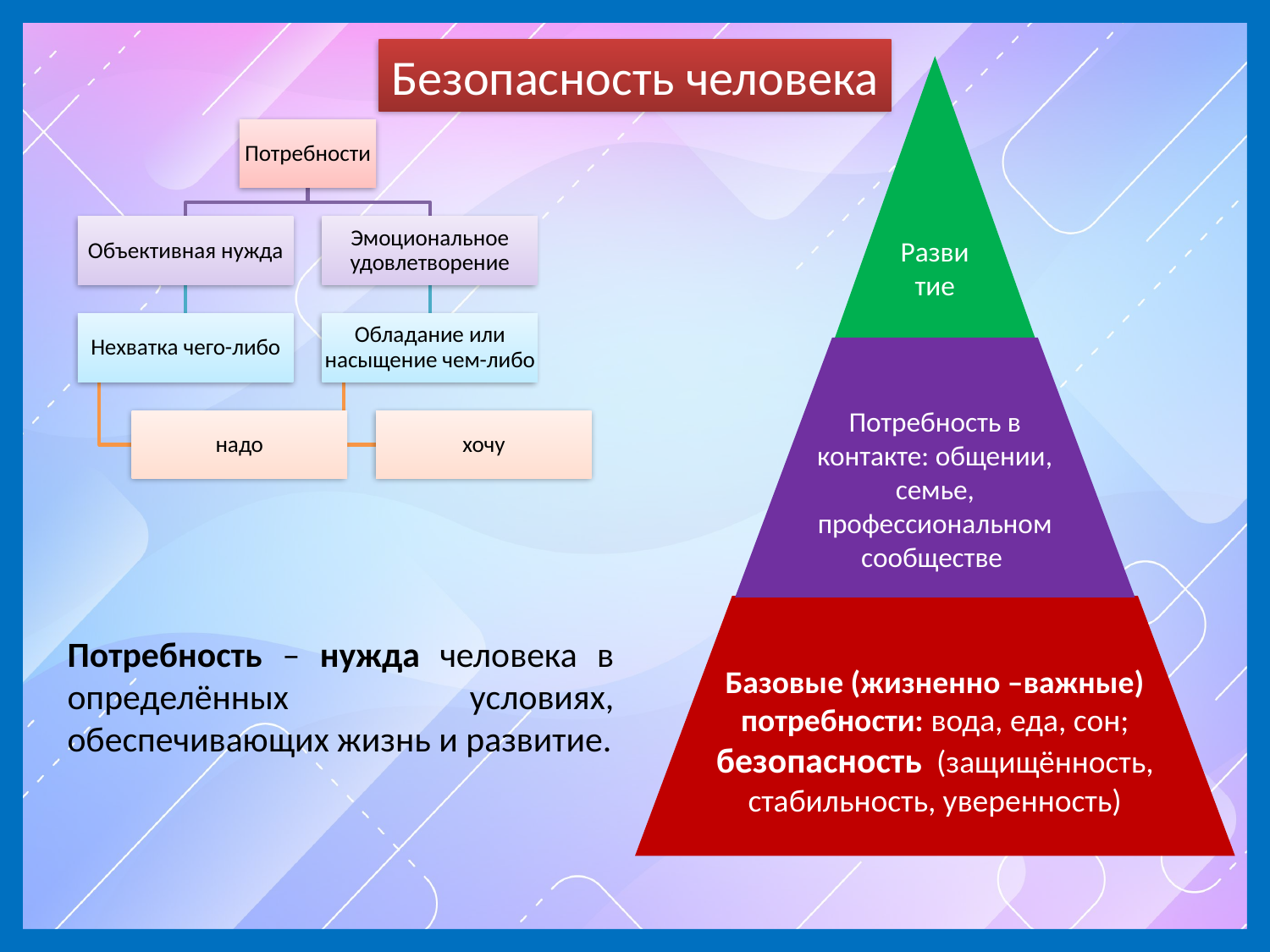

Безопасность человека
Развитие
Потребности
Объективная нужда
Нехватка чего-либо
надо
Эмоциональное удовлетворение
Обладание или насыщение чем-либо
хочу
Потребность в контакте: общении, семье, профессиональном сообществе
Базовые (жизненно –важные) потребности: вода, еда, сон; безопасность  (защищённость, стабильность, уверенность)
Потребность – нужда человека в определённых условиях, обеспечивающих жизнь и развитие.